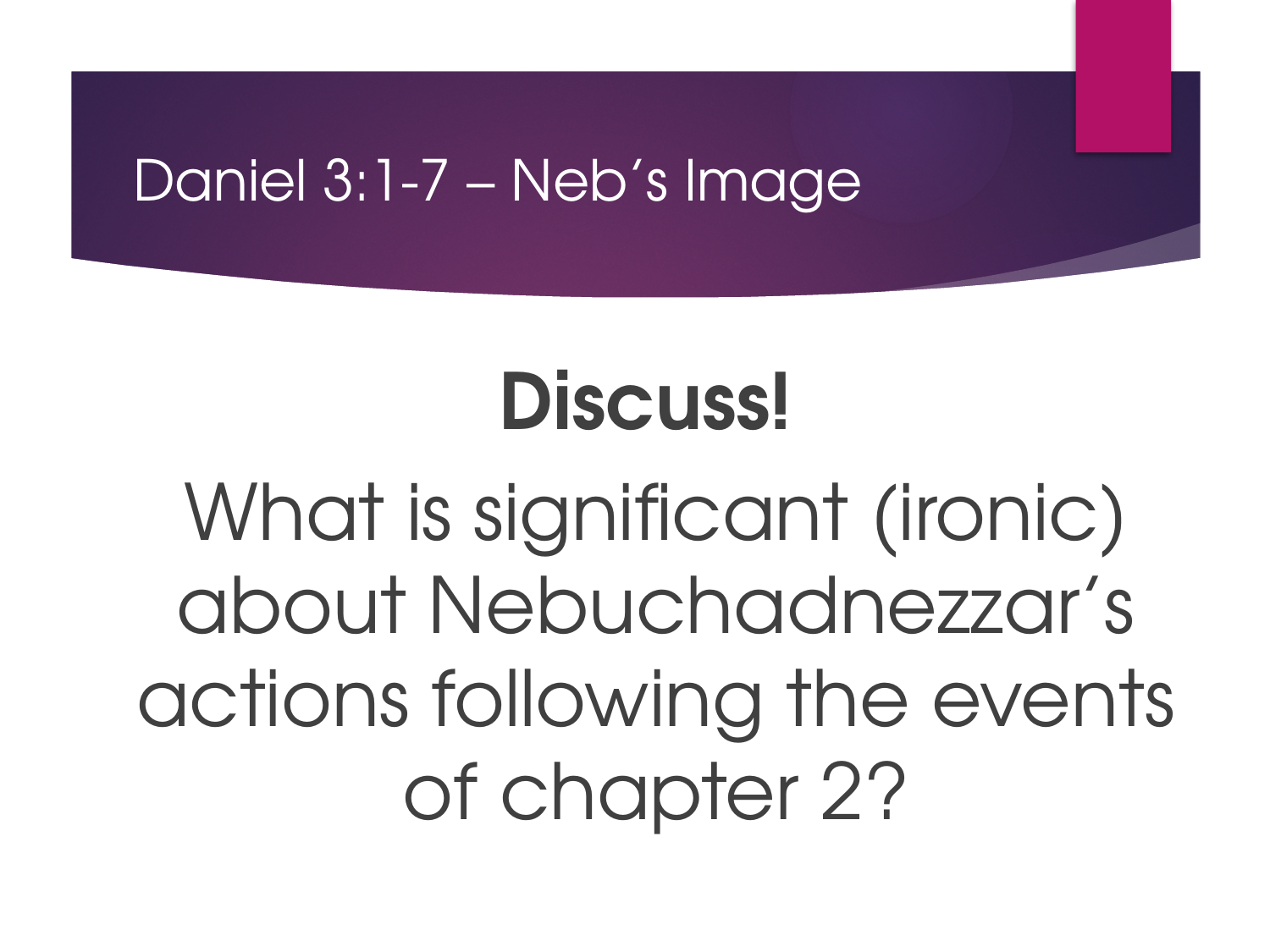

# Daniel 3:1-7 – Neb’s Image
Discuss!
What is significant (ironic) about Nebuchadnezzar’s actions following the events of chapter 2?